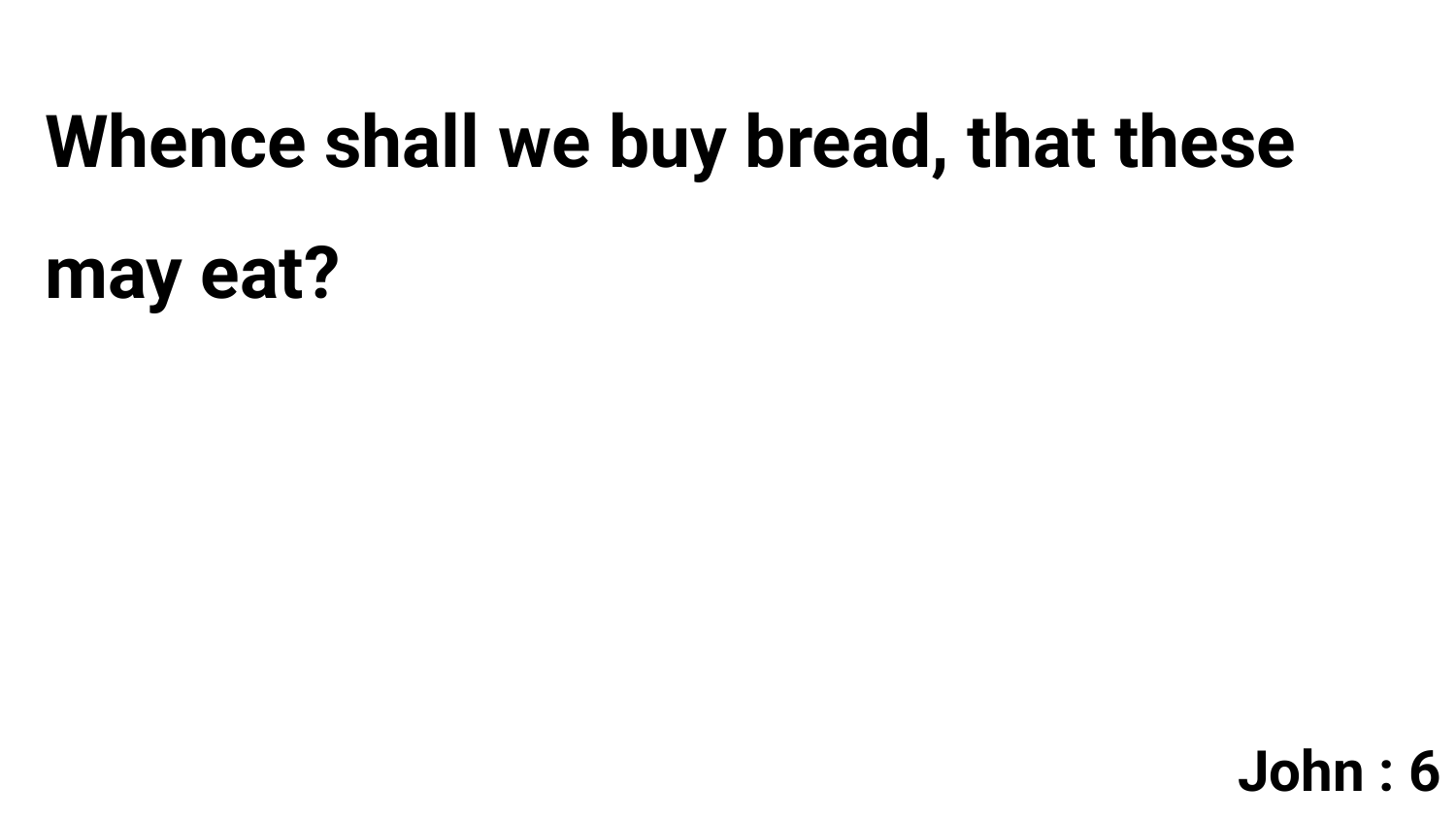

Whence shall we buy bread, that these may eat?
John : 6